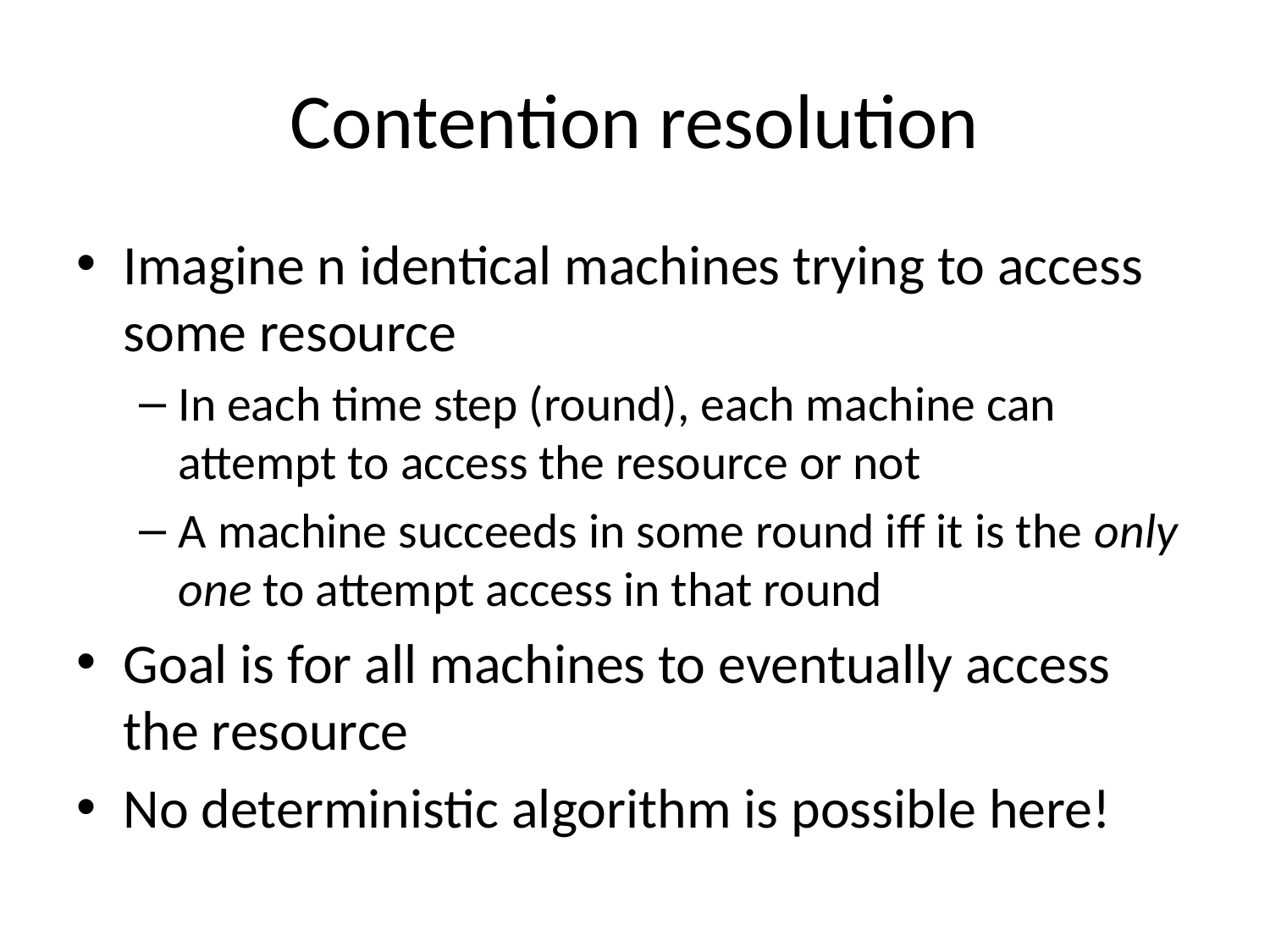

# Contention resolution
Imagine n identical machines trying to access some resource
In each time step (round), each machine can attempt to access the resource or not
A machine succeeds in some round iff it is the only one to attempt access in that round
Goal is for all machines to eventually access the resource
No deterministic algorithm is possible here!